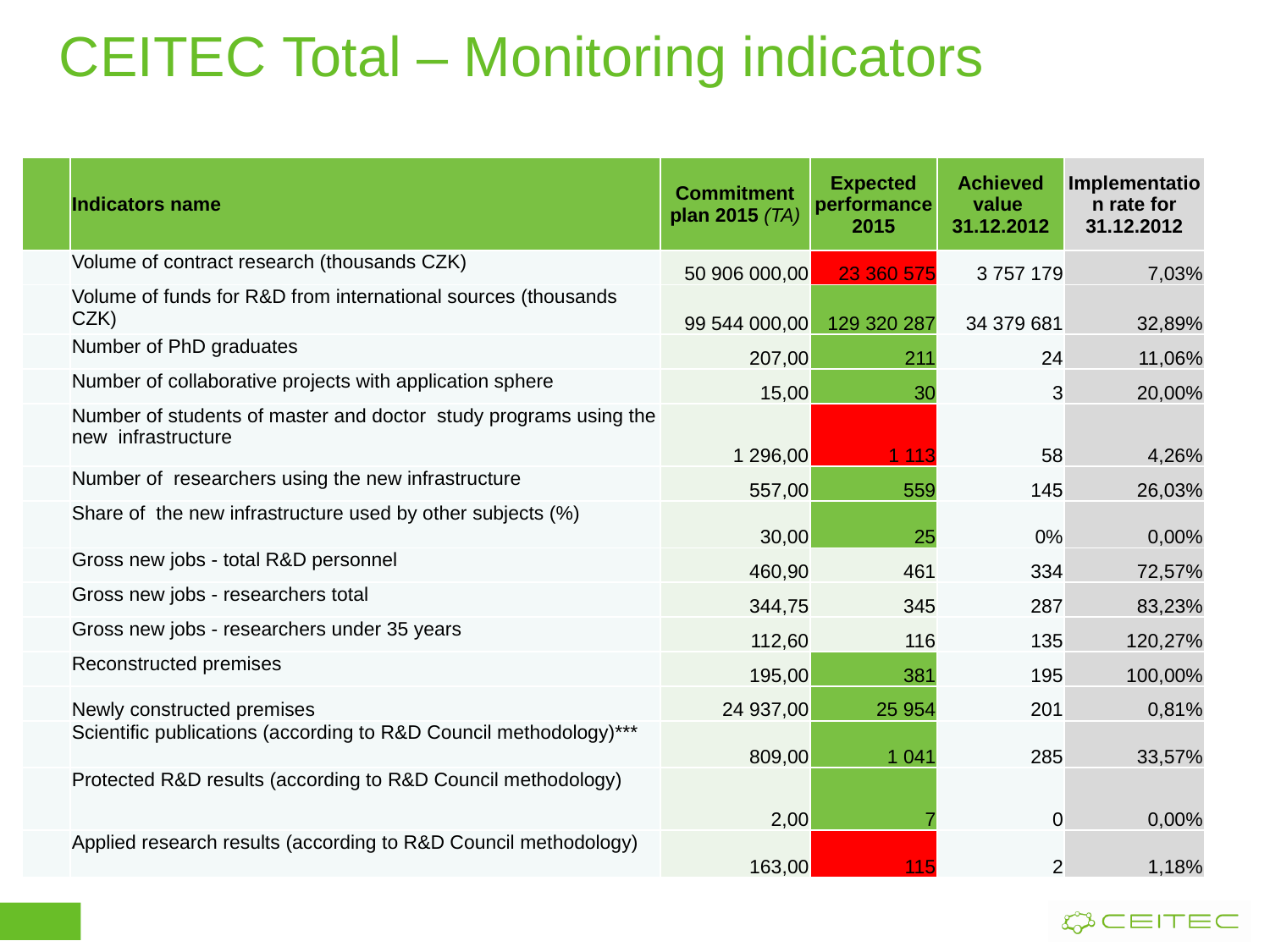

# CEITEC Total – Monitoring indicators
|  | Indicators name | Commitment plan 2015 (TA) | Expected performance 2015 | Achieved value 31.12.2012 | Implementation rate for 31.12.2012 |
| --- | --- | --- | --- | --- | --- |
|  | Volume of contract research (thousands CZK) | 50 906 000,00 | 23 360 575 | 3 757 179 | 7,03% |
|  | Volume of funds for R&D from international sources (thousands CZK) | 99 544 000,00 | 129 320 287 | 34 379 681 | 32,89% |
|  | Number of PhD graduates | 207,00 | 211 | 24 | 11,06% |
|  | Number of collaborative projects with application sphere | 15,00 | 30 | 3 | 20,00% |
|  | Number of students of master and doctor study programs using the new infrastructure | 1 296,00 | 1 113 | 58 | 4,26% |
|  | Number of researchers using the new infrastructure | 557,00 | 559 | 145 | 26,03% |
|  | Share of the new infrastructure used by other subjects (%) | 30,00 | 25 | 0% | 0,00% |
|  | Gross new jobs - total R&D personnel | 460,90 | 461 | 334 | 72,57% |
|  | Gross new jobs - researchers total | 344,75 | 345 | 287 | 83,23% |
|  | Gross new jobs - researchers under 35 years | 112,60 | 116 | 135 | 120,27% |
|  | Reconstructed premises | 195,00 | 381 | 195 | 100,00% |
|  | Newly constructed premises | 24 937,00 | 25 954 | 201 | 0,81% |
|  | Scientific publications (according to R&D Council methodology)\*\*\* | 809,00 | 1 041 | 285 | 33,57% |
|  | Protected R&D results (according to R&D Council methodology) | 2,00 | 7 | 0 | 0,00% |
|  | Applied research results (according to R&D Council methodology) | 163,00 | 115 | 2 | 1,18% |